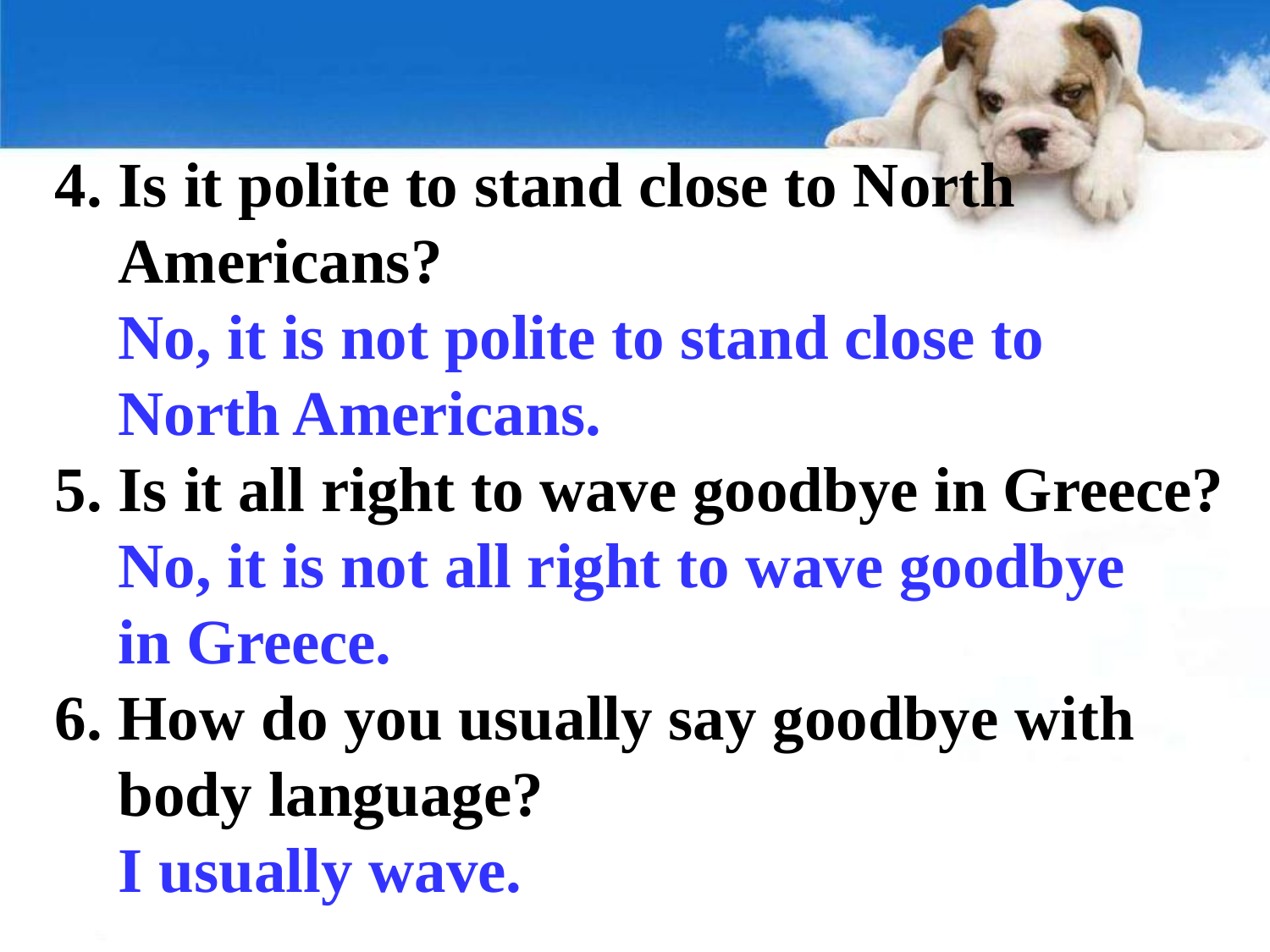

4. Is it polite to stand close to North
    Americans?
    No, it is not polite to stand close to
    North Americans.
5. Is it all right to wave goodbye in Greece?
    No, it is not all right to wave goodbye
    in Greece.
6. How do you usually say goodbye with
    body language?
    I usually wave.